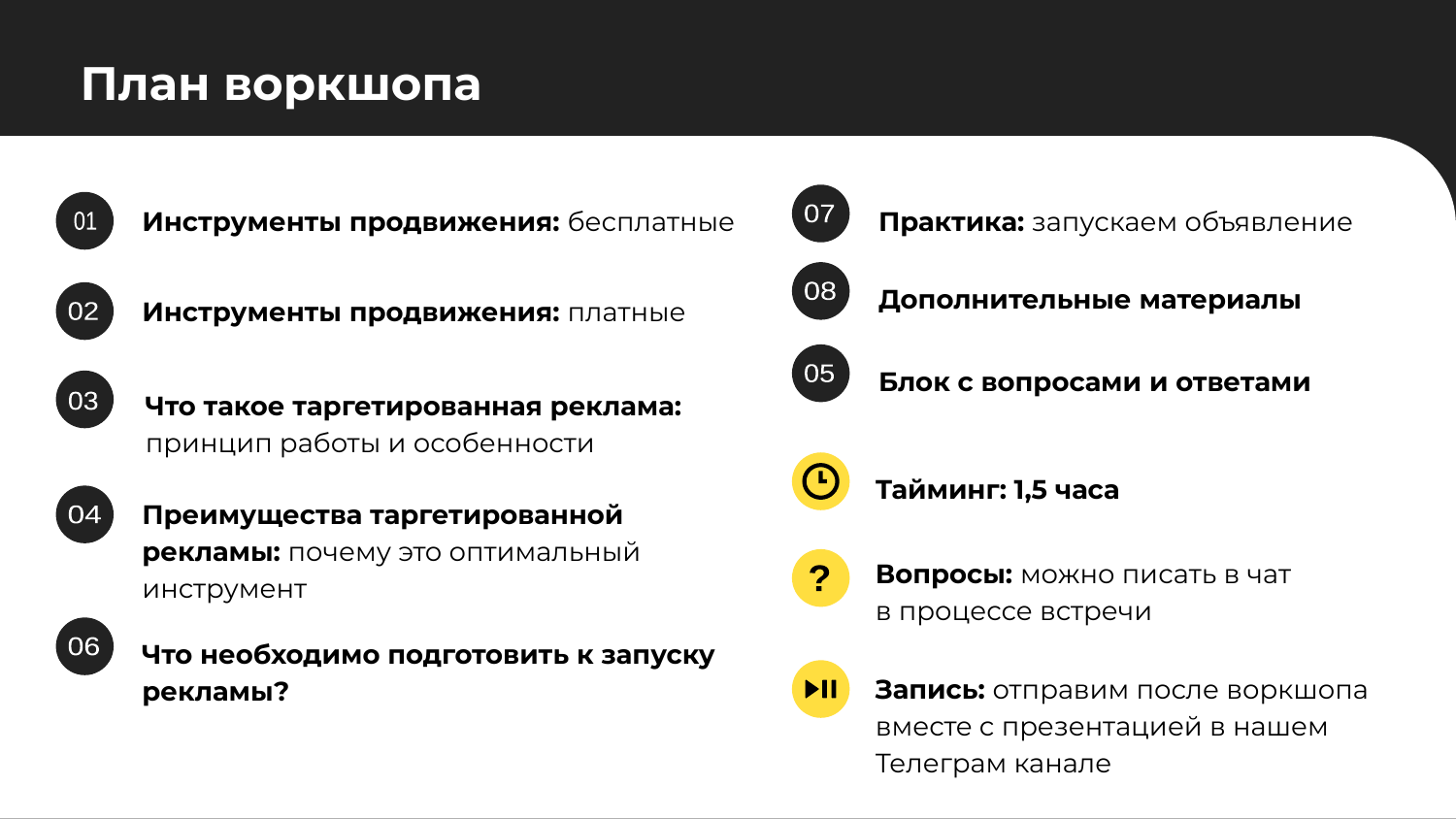

План воркшопа

Инструменты продвижения: бесплатные
Практика: запускаем объявление

07
01

Дополнительные материалы
Инструменты продвижения: платные
08

02

Блок с вопросами и ответами
05
Что такое таргетированная реклама: принцип работы и особенности

03

Тайминг: 1,5 часа

Преимущества таргетированной рекламы: почему это оптимальный инструмент

04
Вопросы: можно писать в чат
в процессе встречи

?

Что необходимо подготовить к запуску рекламы?
06
Запись: отправим после воркшопа вместе с презентацией в нашем Телеграм канале

07